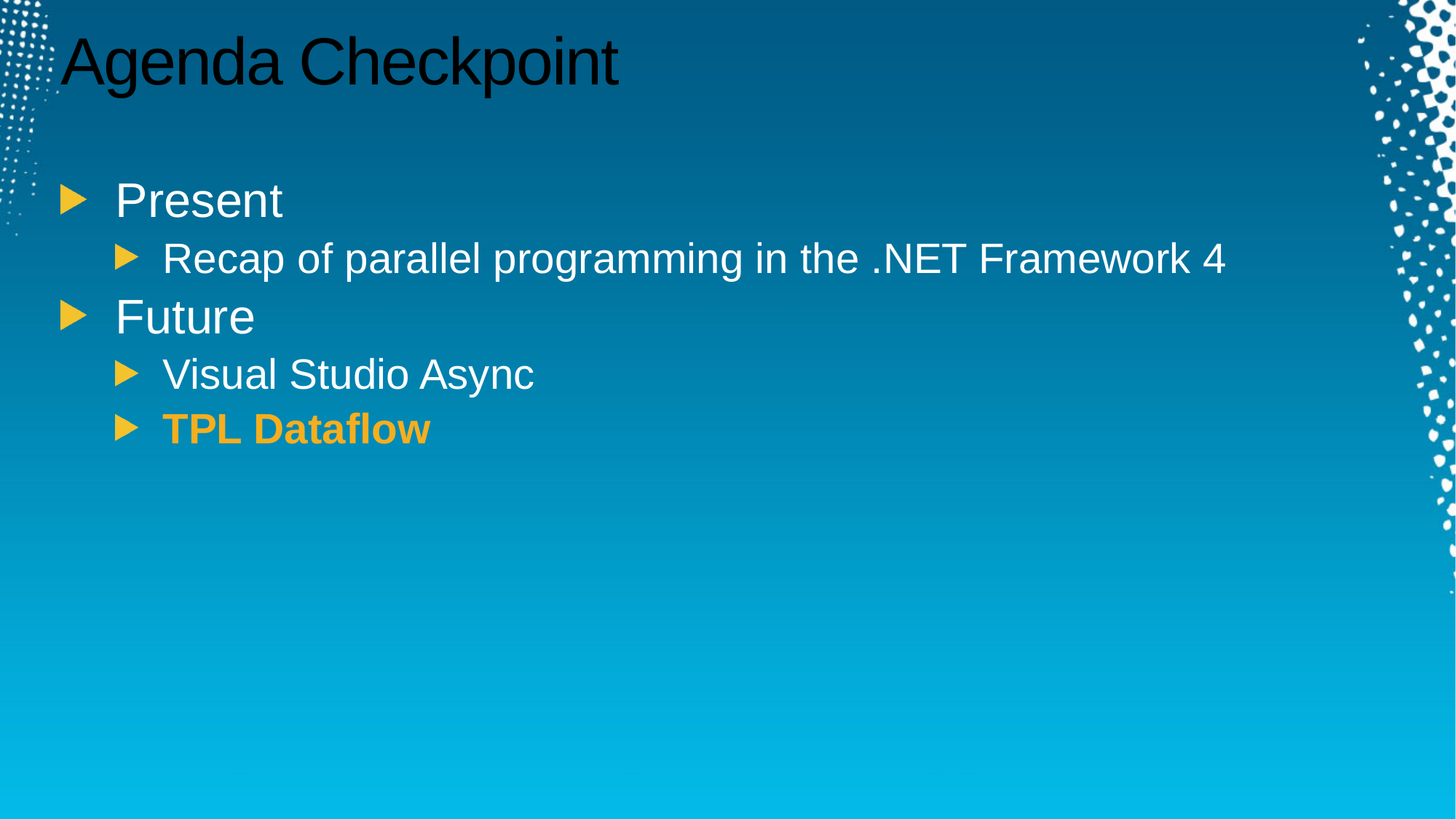

# Agenda Checkpoint
Present
Recap of parallel programming in the .NET Framework 4
Future
Visual Studio Async
TPL Dataflow